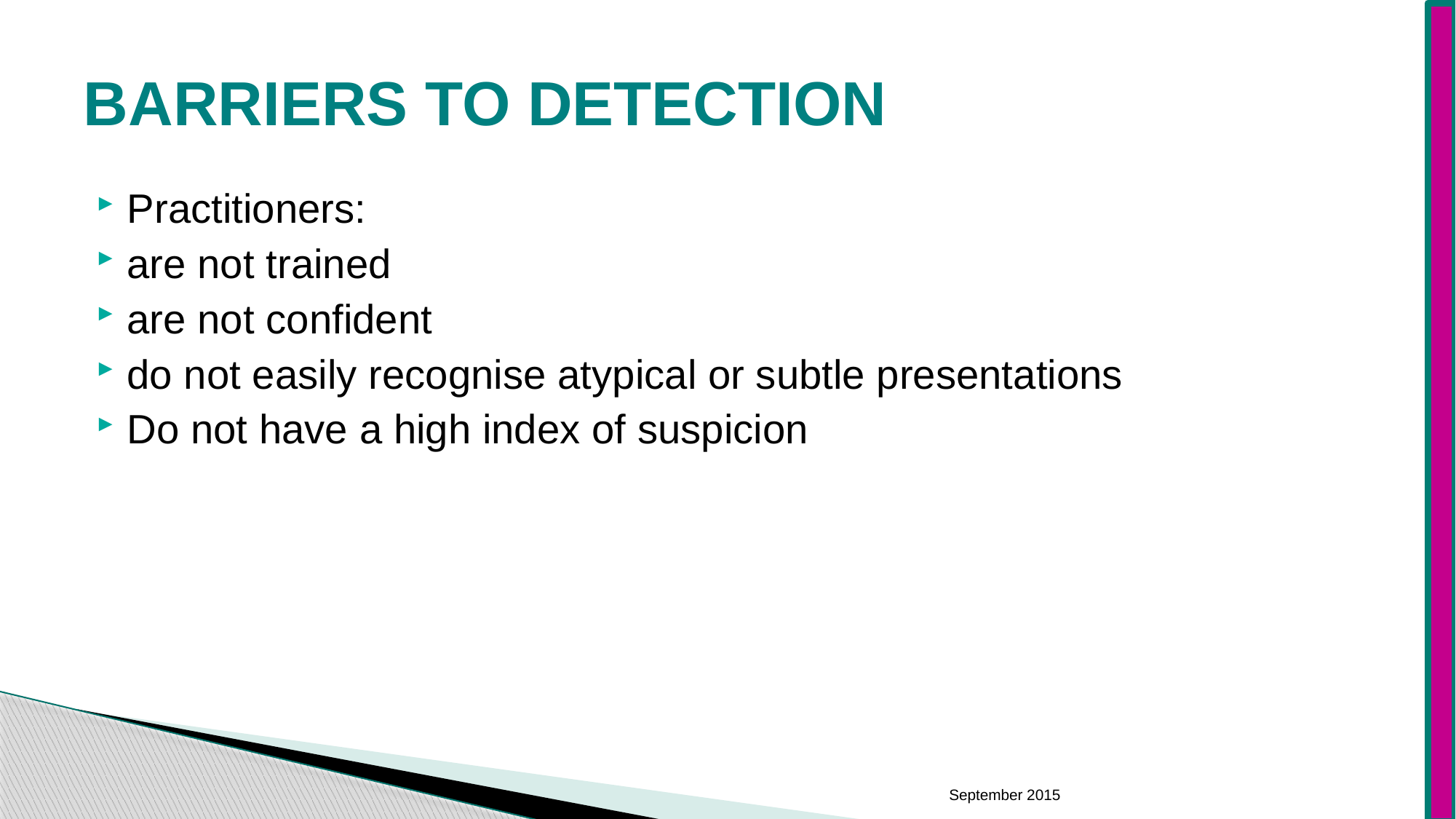

# BARRIERS TO DETECTION
Practitioners:
are not trained
are not confident
do not easily recognise atypical or subtle presentations
Do not have a high index of suspicion

September 2015